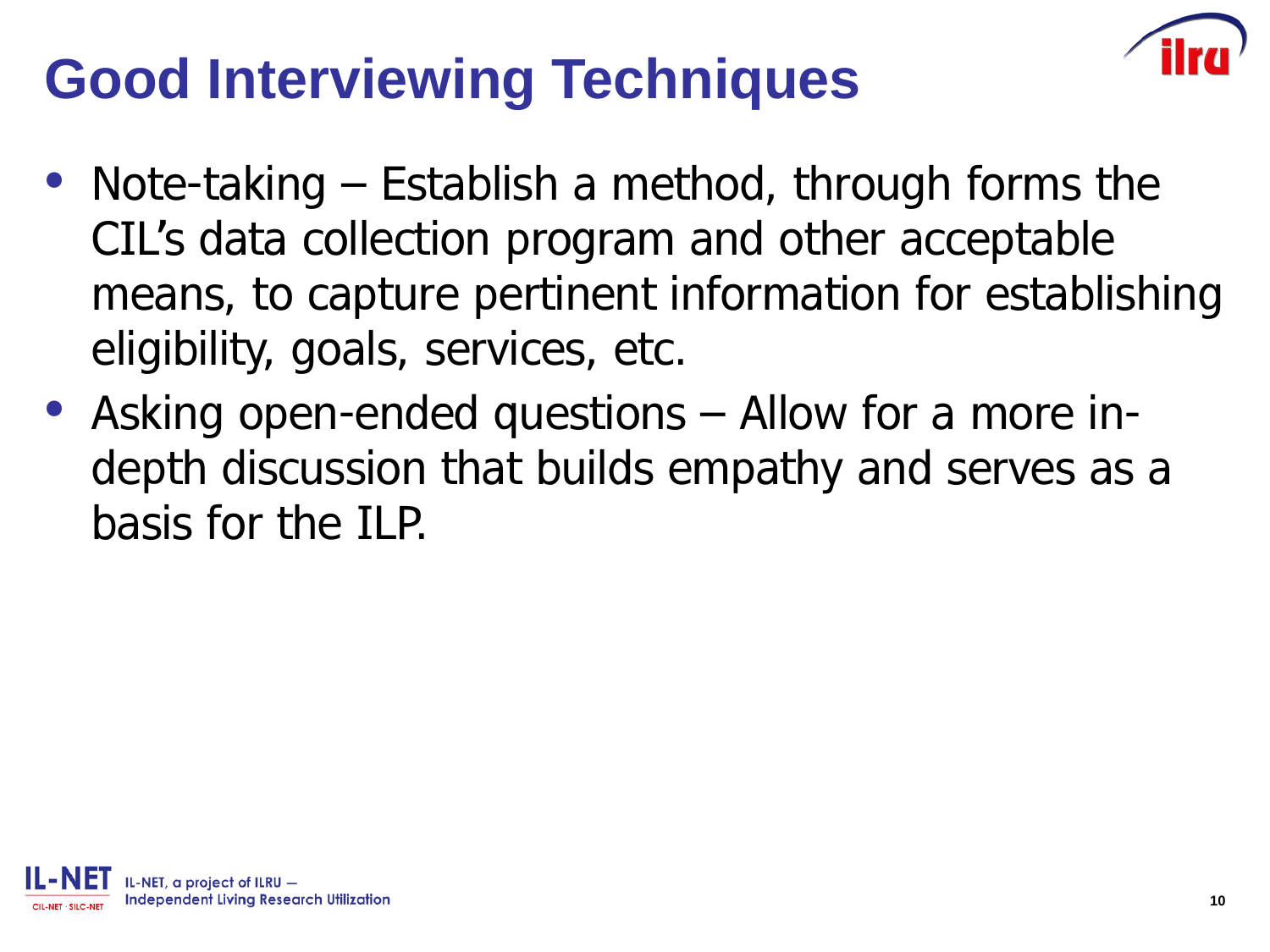

# Good Interviewing Techniques
Note-taking – Establish a method, through forms the CIL’s data collection program and other acceptable means, to capture pertinent information for establishing eligibility, goals, services, etc.
Asking open-ended questions – Allow for a more in-depth discussion that builds empathy and serves as a basis for the ILP.